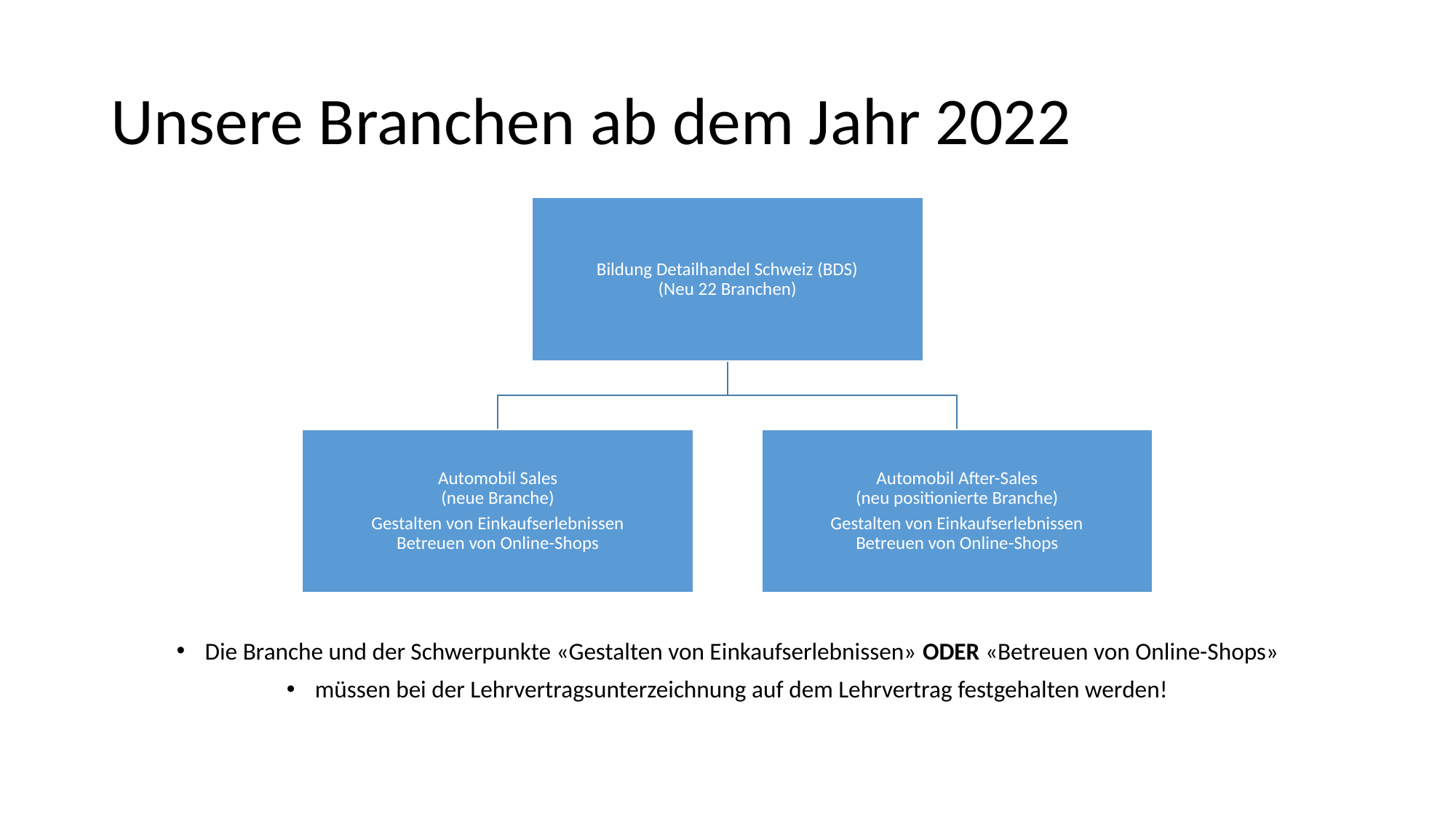

# Unsere Branchen ab dem Jahr 2022
Bildung Detailhandel Schweiz (BDS)
(Neu 22 Branchen)
Automobil Sales
(neue Branche)
Gestalten von Einkaufserlebnissen
Betreuen von Online-Shops
Automobil After-Sales
(neu positionierte Branche)
Gestalten von Einkaufserlebnissen
Betreuen von Online-Shops
Die Branche und der Schwerpunkte «Gestalten von Einkaufserlebnissen» ODER «Betreuen von Online-Shops»
müssen bei der Lehrvertragsunterzeichnung auf dem Lehrvertrag festgehalten werden!